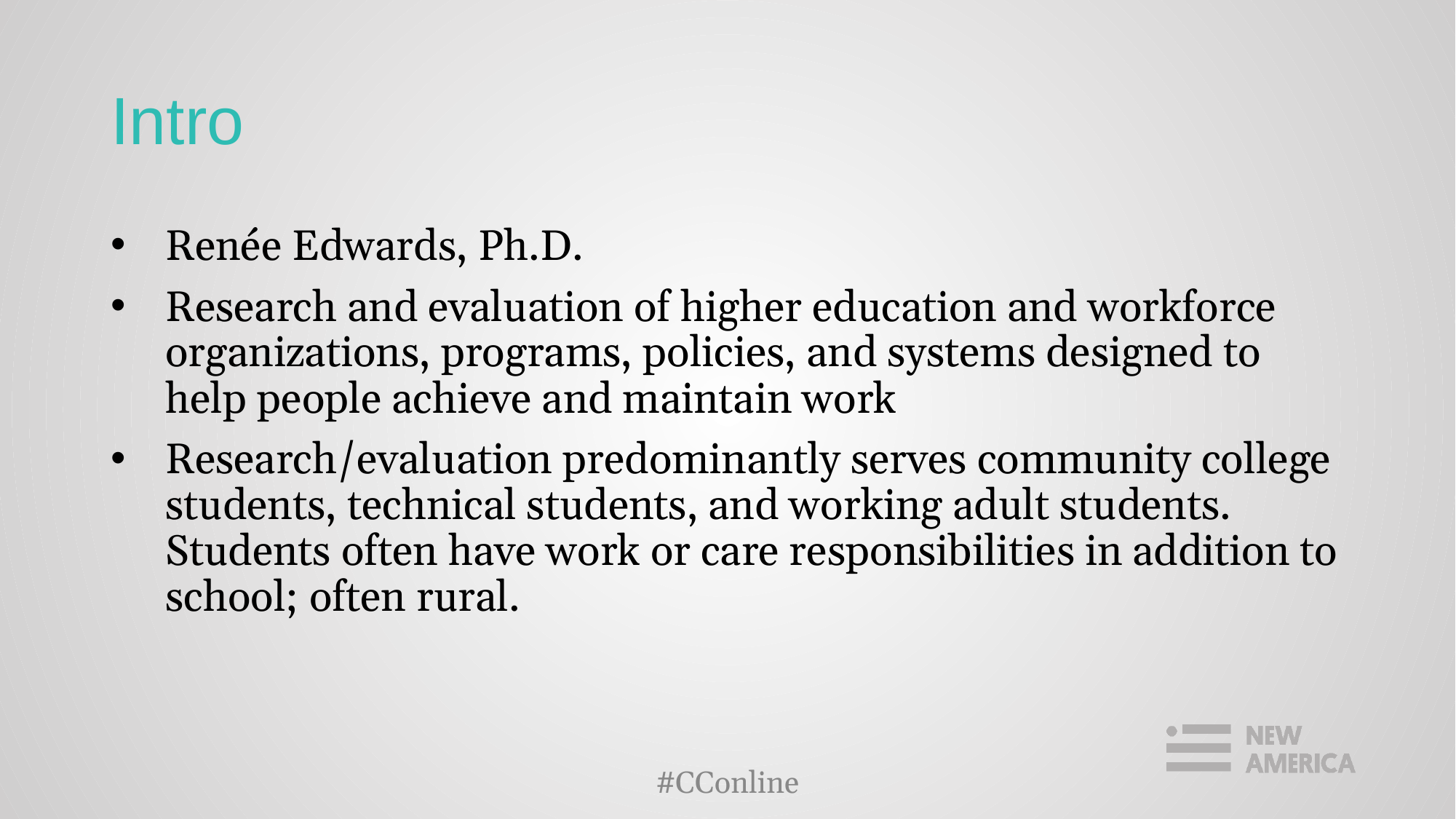

# Intro
Renée Edwards, Ph.D.
Research and evaluation of higher education and workforce organizations, programs, policies, and systems designed to help people achieve and maintain work
Research/evaluation predominantly serves community college students, technical students, and working adult students.  Students often have work or care responsibilities in addition to school; often rural.

#CConline